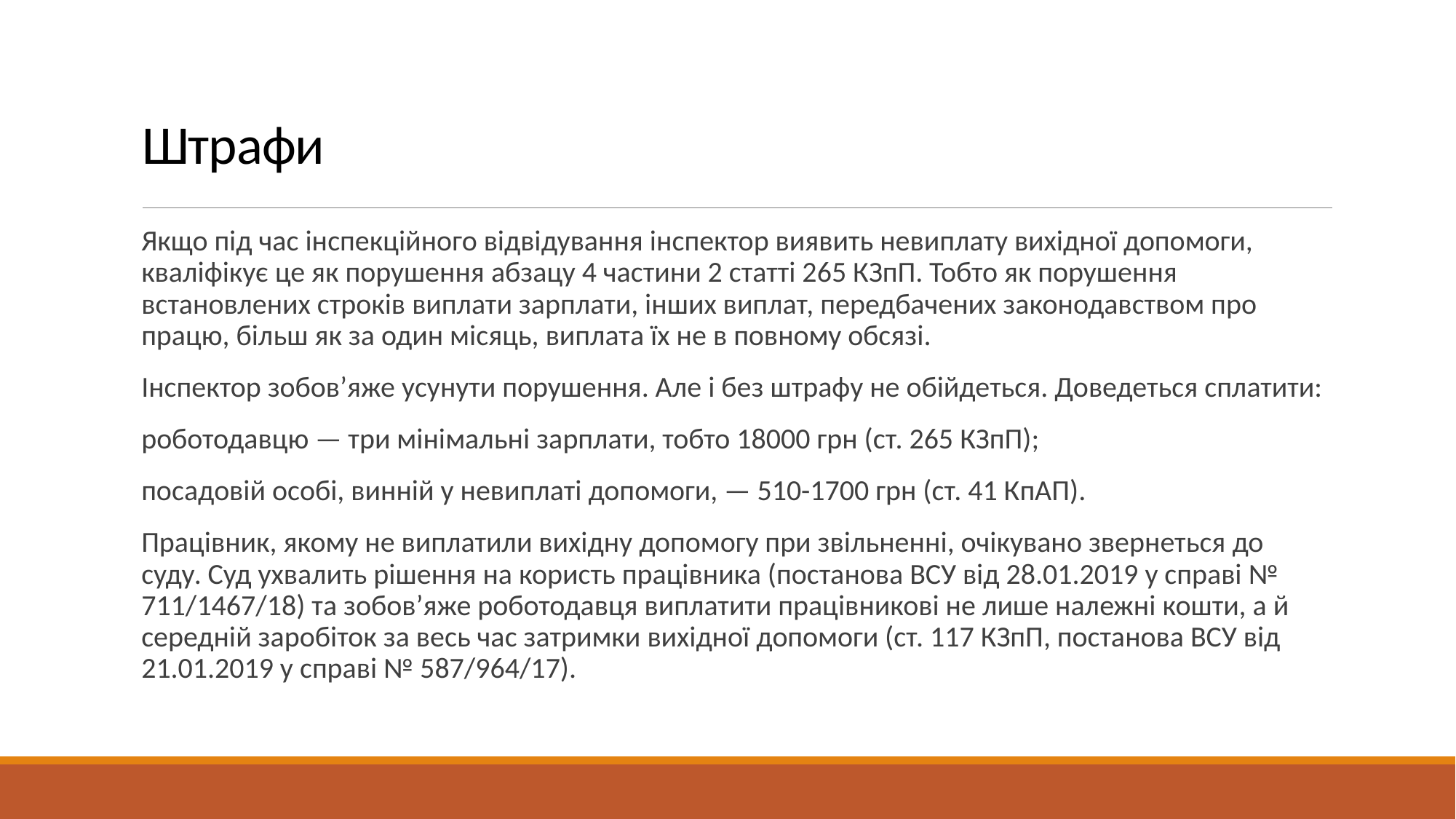

# Штрафи
Якщо під час інспекційного відвідування інспектор виявить невиплату вихідної допомоги, кваліфікує це як порушення абзацу 4 частини 2 статті 265 КЗпП. Тобто як порушення встановлених строків виплати зарплати, інших виплат, передбачених законодавством про працю, більш як за один місяць, виплата їх не в повному обсязі.
Інспектор зобов’яже усунути порушення. Але і без штрафу не обійдеться. Доведеться сплатити:
роботодавцю — три мінімальні зарплати, тобто 18000 грн (ст. 265 КЗпП);
посадовій особі, винній у невиплаті допомоги, — 510-1700 грн (ст. 41 КпАП).
Працівник, якому не виплатили вихідну допомогу при звільненні, очікувано звернеться до суду. Суд ухвалить рішення на користь працівника (постанова ВСУ від 28.01.2019 у справі № 711/1467/18) та зобов’яже роботодавця виплатити працівникові не лише належні кошти, а й середній заробіток за весь час затримки вихідної допомоги (ст. 117 КЗпП, постанова ВСУ від 21.01.2019 у справі № 587/964/17).